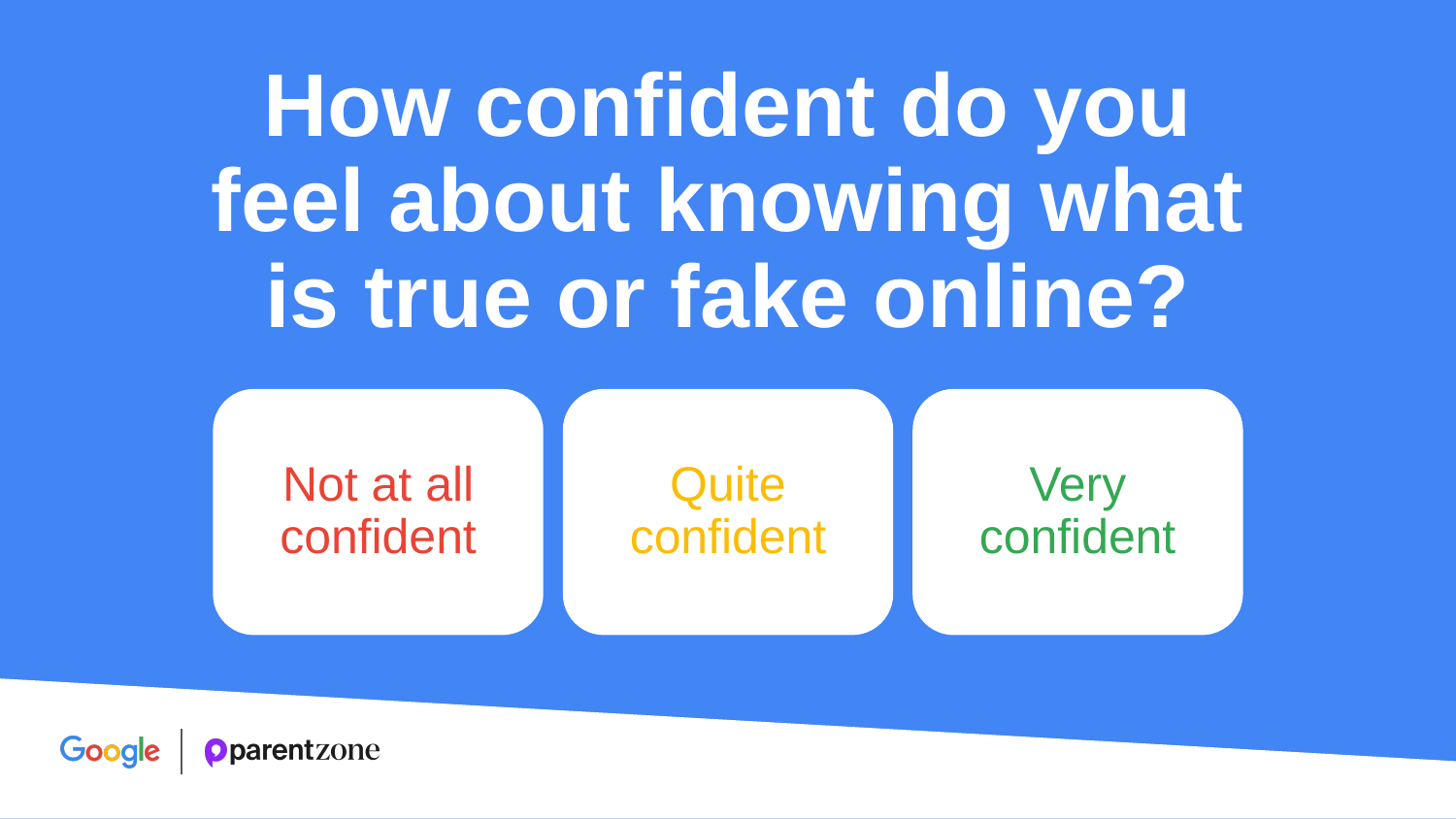

How confident do you feel about knowing what is true or fake online?

Not at all confident
Quite
confident
Very
confident